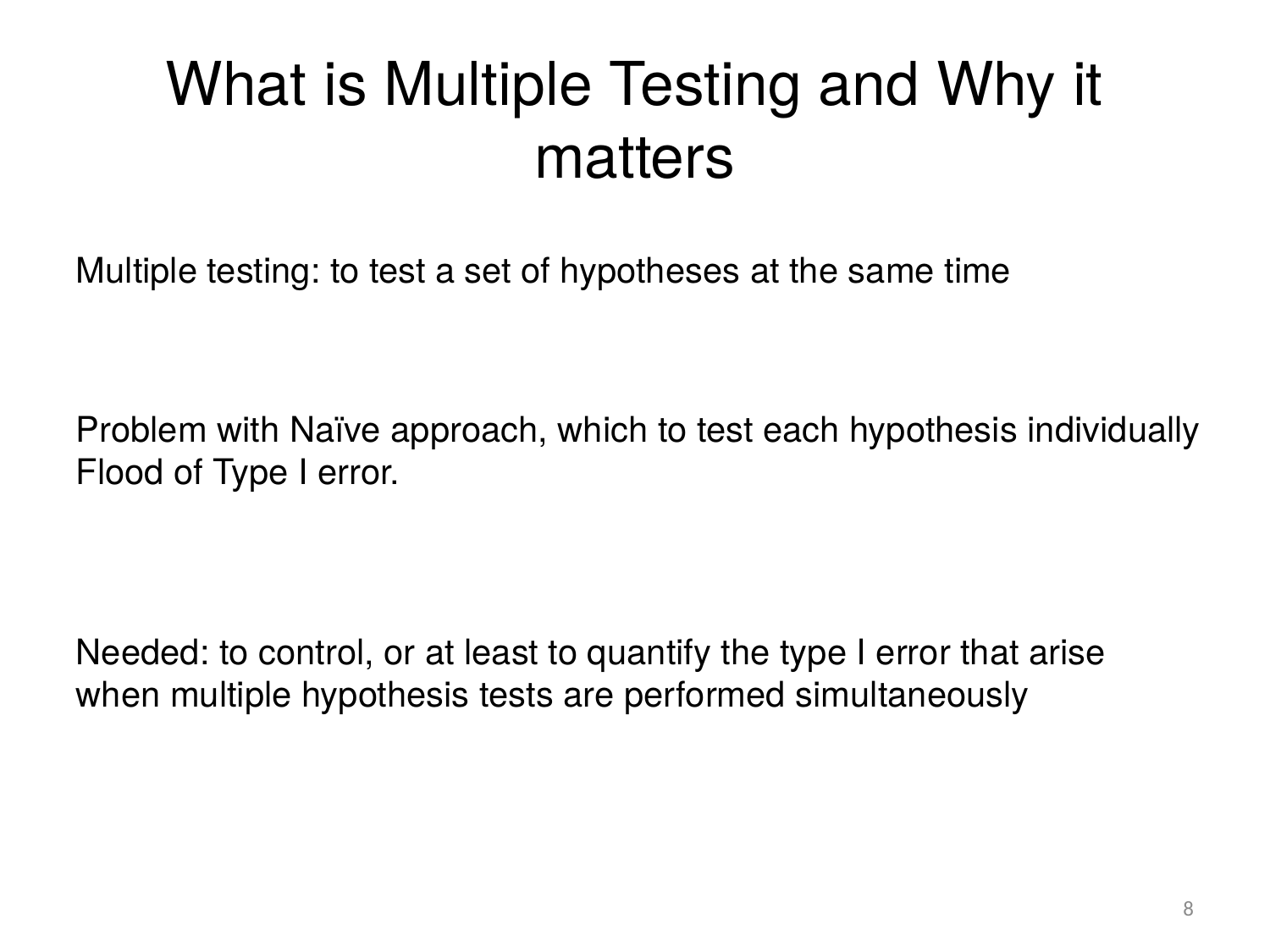

# What is Multiple Testing and Why it matters
Multiple testing: to test a set of hypotheses at the same time
Problem with Naïve approach, which to test each hypothesis individually Flood of Type I error.
Needed: to control, or at least to quantify the type I error that arise when multiple hypothesis tests are performed simultaneously
8